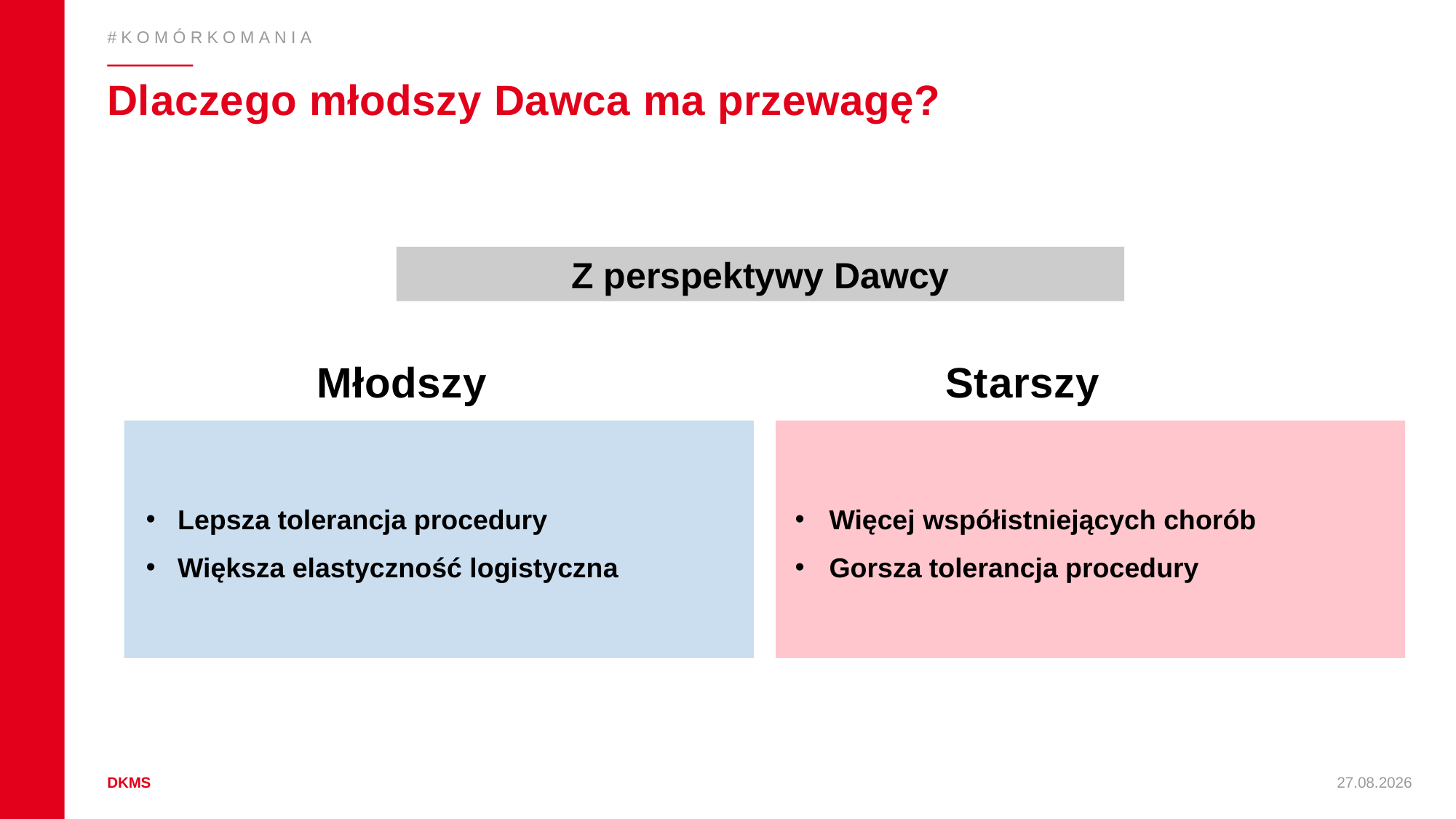

#KOMÓRKOMANIA
# Dlaczego młodszy Dawca ma przewagę?
Z perspektywy Dawcy
Młodszy
Starszy
Lepsza tolerancja procedury
Większa elastyczność logistyczna
Więcej współistniejących chorób
Gorsza tolerancja procedury
27.08.2026